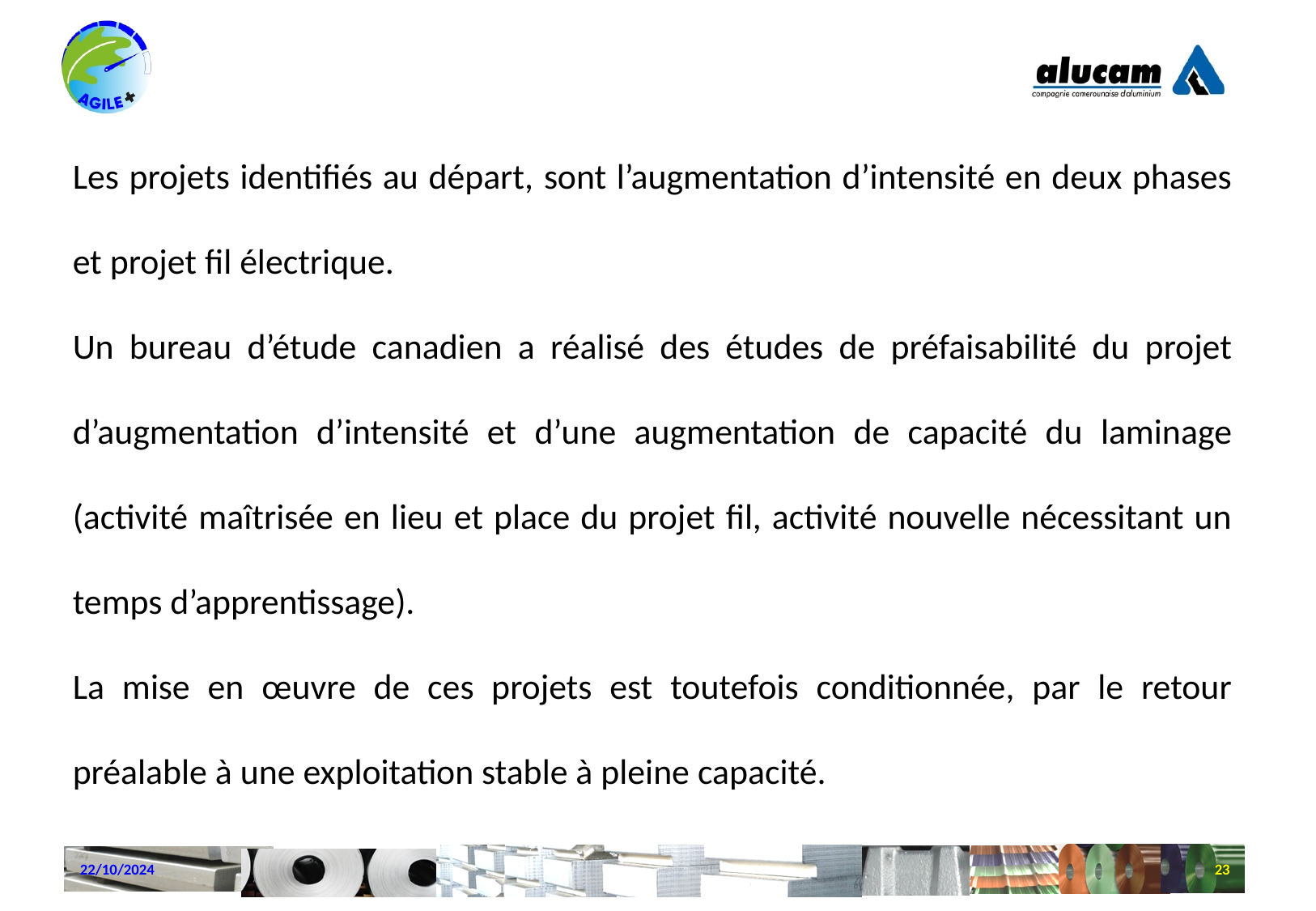

Les projets identifiés au départ, sont l’augmentation d’intensité en deux phases et projet fil électrique.
Un bureau d’étude canadien a réalisé des études de préfaisabilité du projet d’augmentation d’intensité et d’une augmentation de capacité du laminage (activité maîtrisée en lieu et place du projet fil, activité nouvelle nécessitant un temps d’apprentissage).
La mise en œuvre de ces projets est toutefois conditionnée, par le retour préalable à une exploitation stable à pleine capacité.
22/10/2024
23